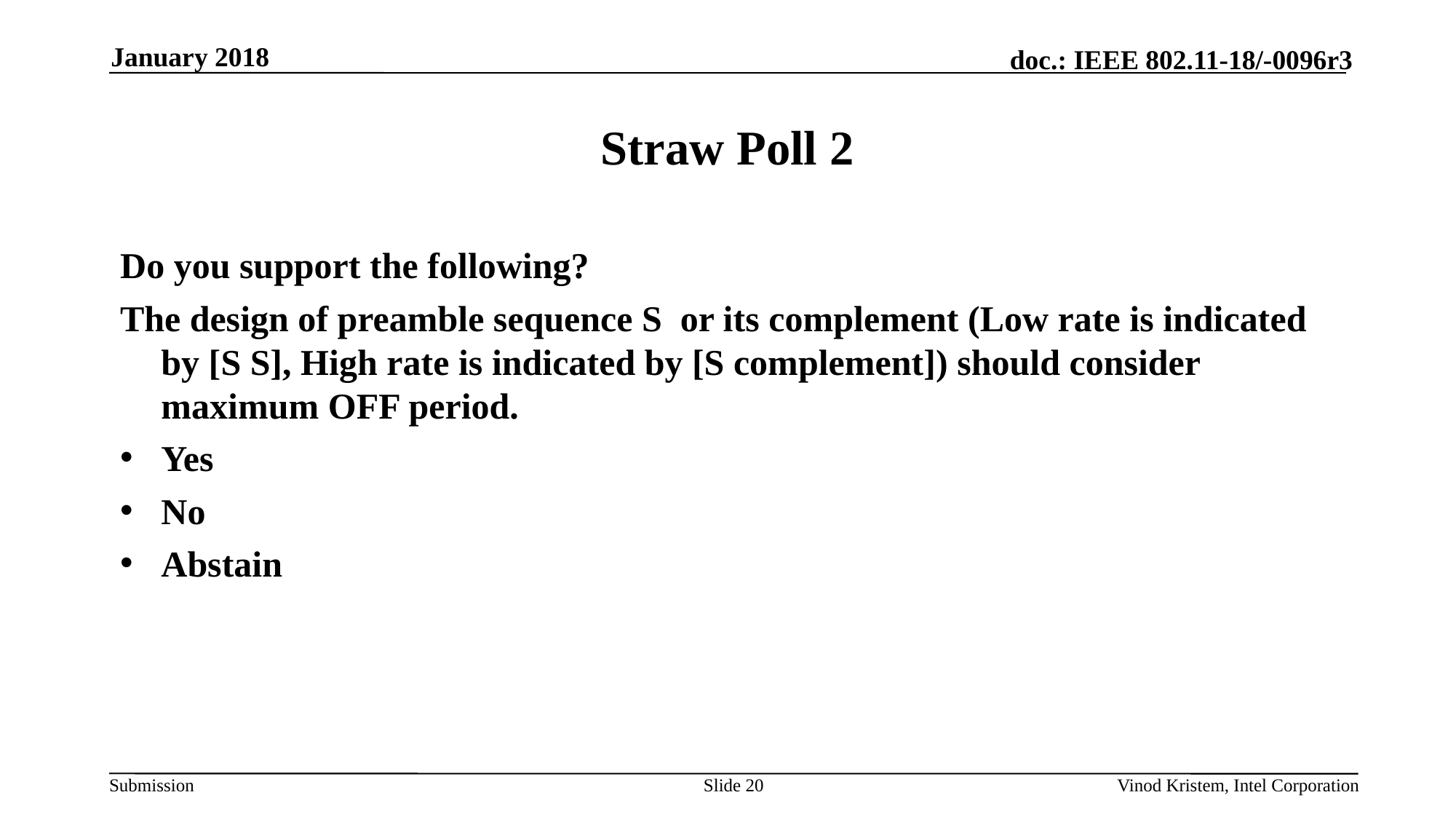

January 2018
# Straw Poll 2
Do you support the following?
The design of preamble sequence S  or its complement (Low rate is indicated by [S S], High rate is indicated by [S complement]) should consider maximum OFF period.
Yes
No
Abstain
Slide 20
Vinod Kristem, Intel Corporation